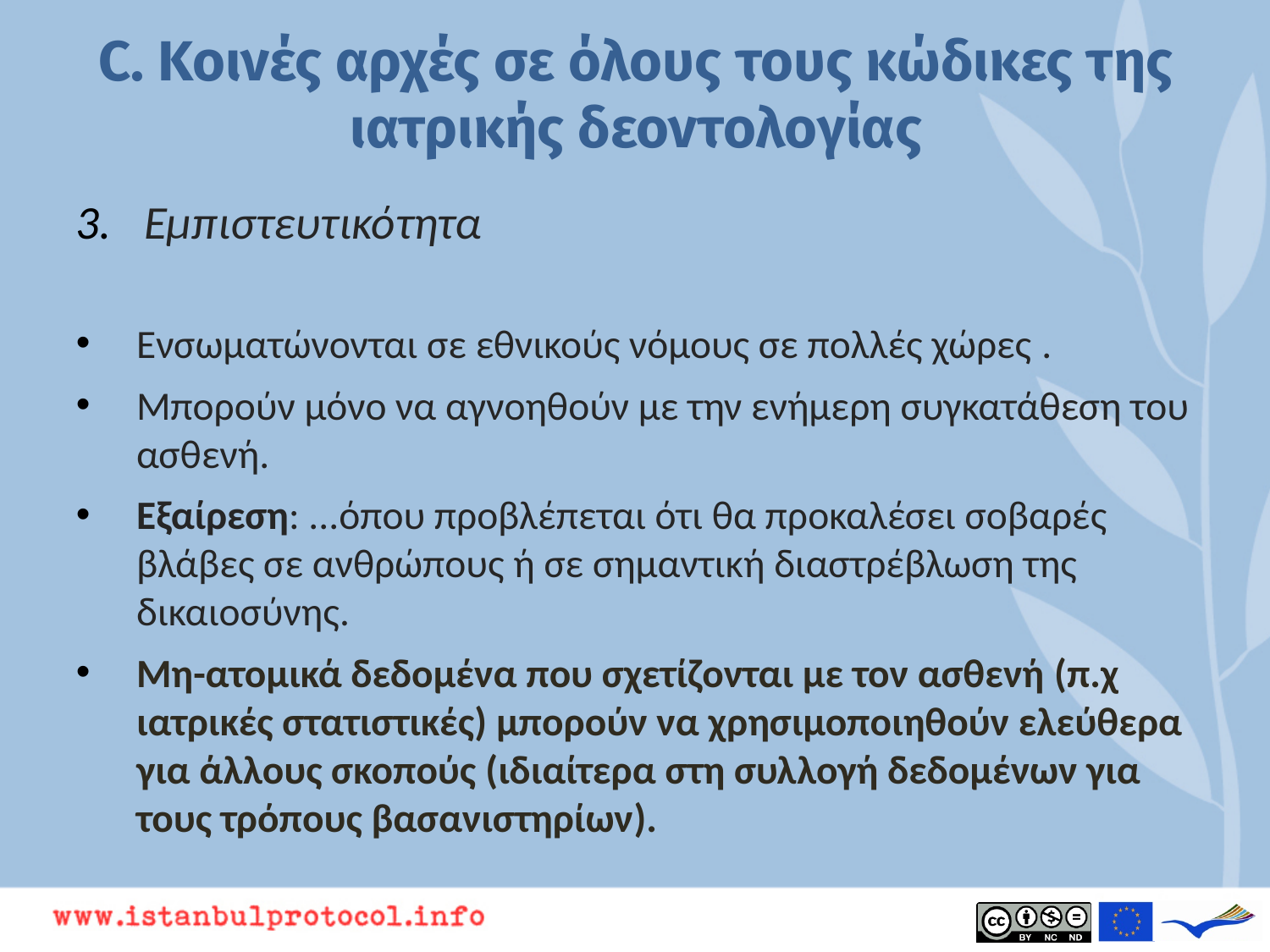

# C. Κοινές αρχές σε όλους τους κώδικες της ιατρικής δεοντολογίας
Εμπιστευτικότητα
Ενσωματώνονται σε εθνικούς νόμους σε πολλές χώρες .
Μπορούν μόνο να αγνοηθούν με την ενήμερη συγκατάθεση του ασθενή.
Εξαίρεση: ...όπου προβλέπεται ότι θα προκαλέσει σοβαρές βλάβες σε ανθρώπους ή σε σημαντική διαστρέβλωση της δικαιοσύνης.
Μη-ατομικά δεδομένα που σχετίζονται με τον ασθενή (π.χ ιατρικές στατιστικές) μπορούν να χρησιμοποιηθούν ελεύθερα για άλλους σκοπούς (ιδιαίτερα στη συλλογή δεδομένων για τους τρόπους βασανιστηρίων).